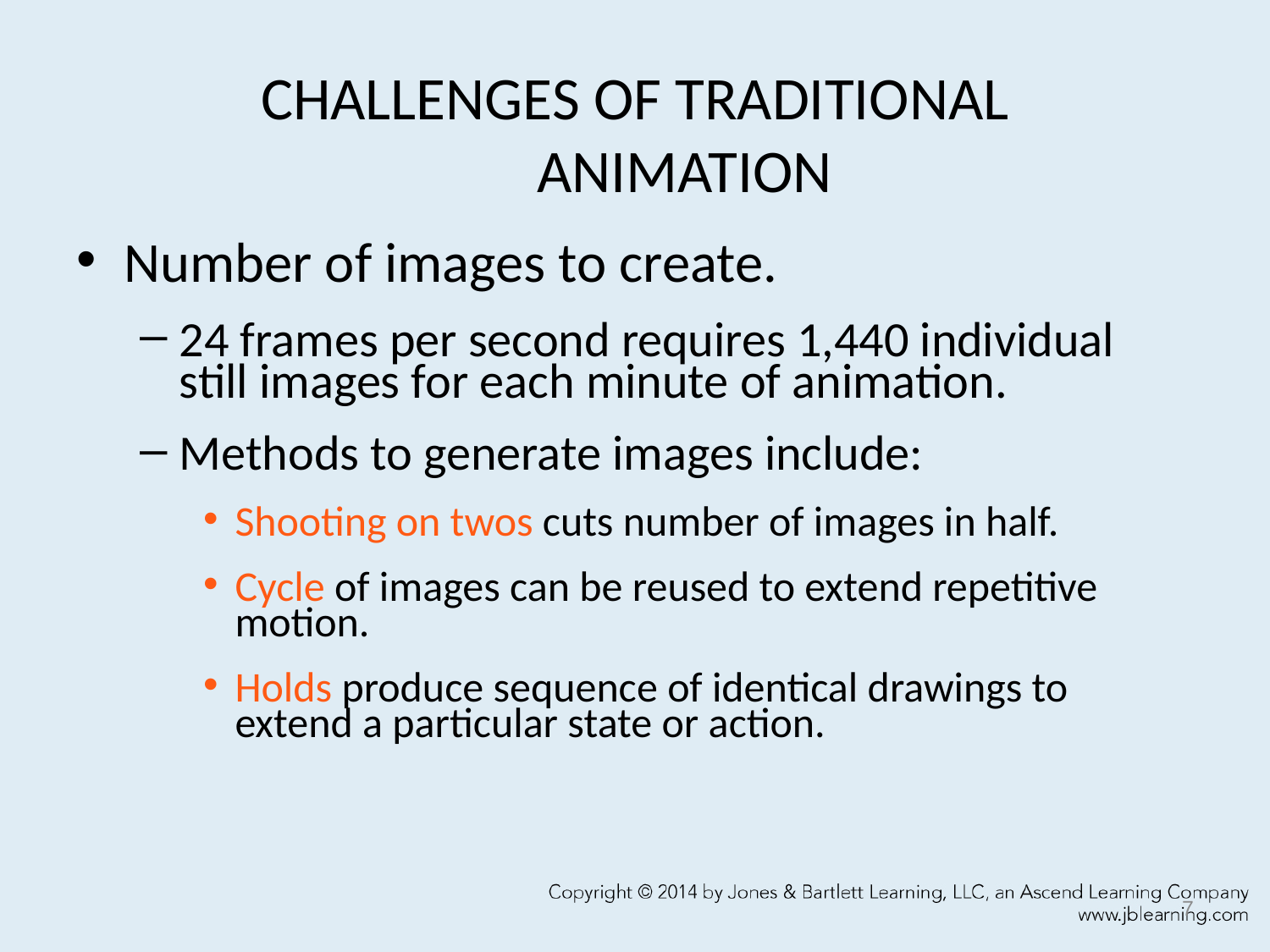

# CHALLENGES OF TRADITIONAL ANIMATION
Number of images to create.
24 frames per second requires 1,440 individual still images for each minute of animation.
Methods to generate images include:
Shooting on twos cuts number of images in half.
Cycle of images can be reused to extend repetitive motion.
Holds produce sequence of identical drawings to extend a particular state or action.

7